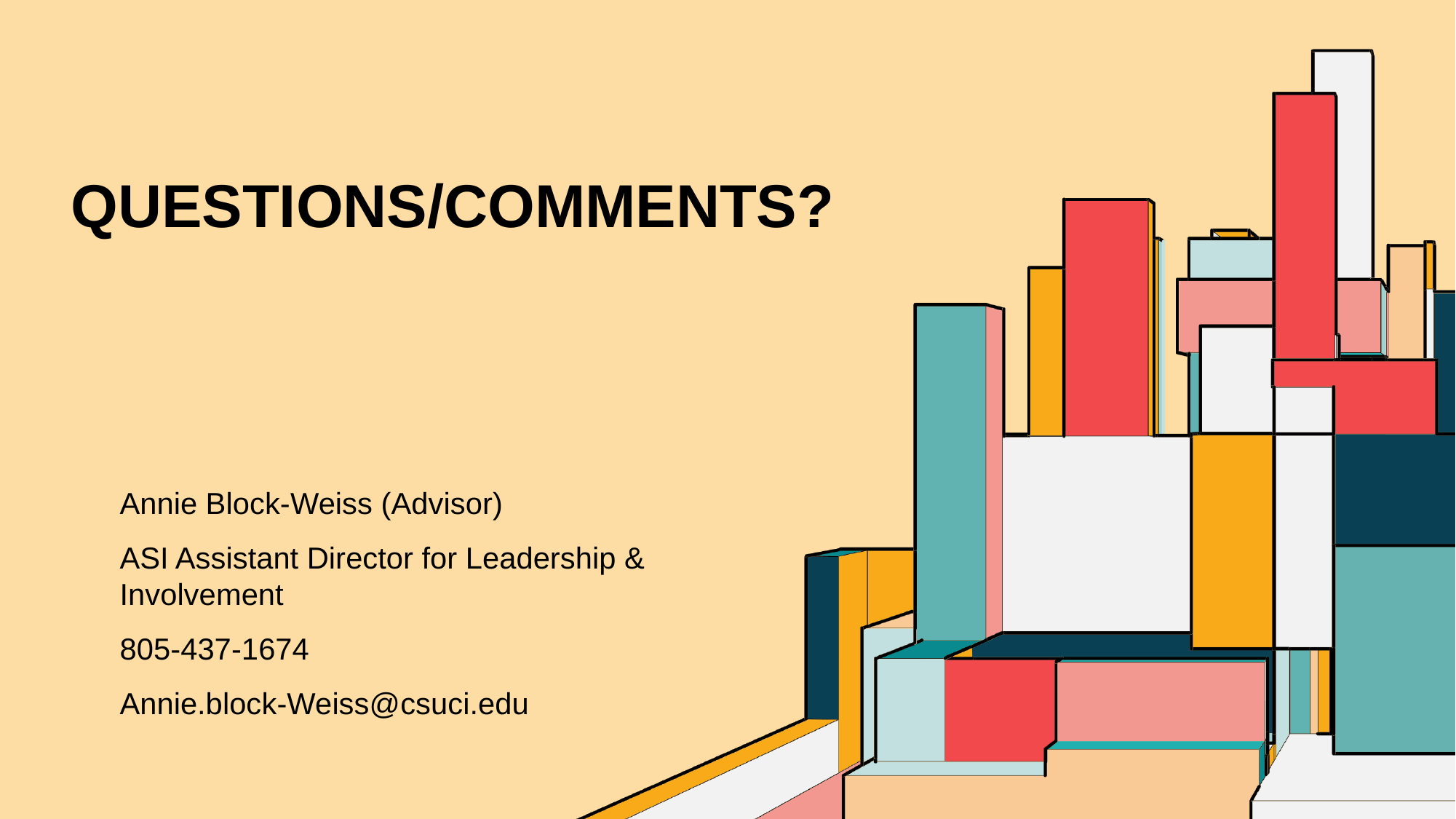

# Questions/comments?
Annie Block-Weiss (Advisor)
ASI Assistant Director for Leadership & Involvement
805-437-1674
Annie.block-Weiss@csuci.edu